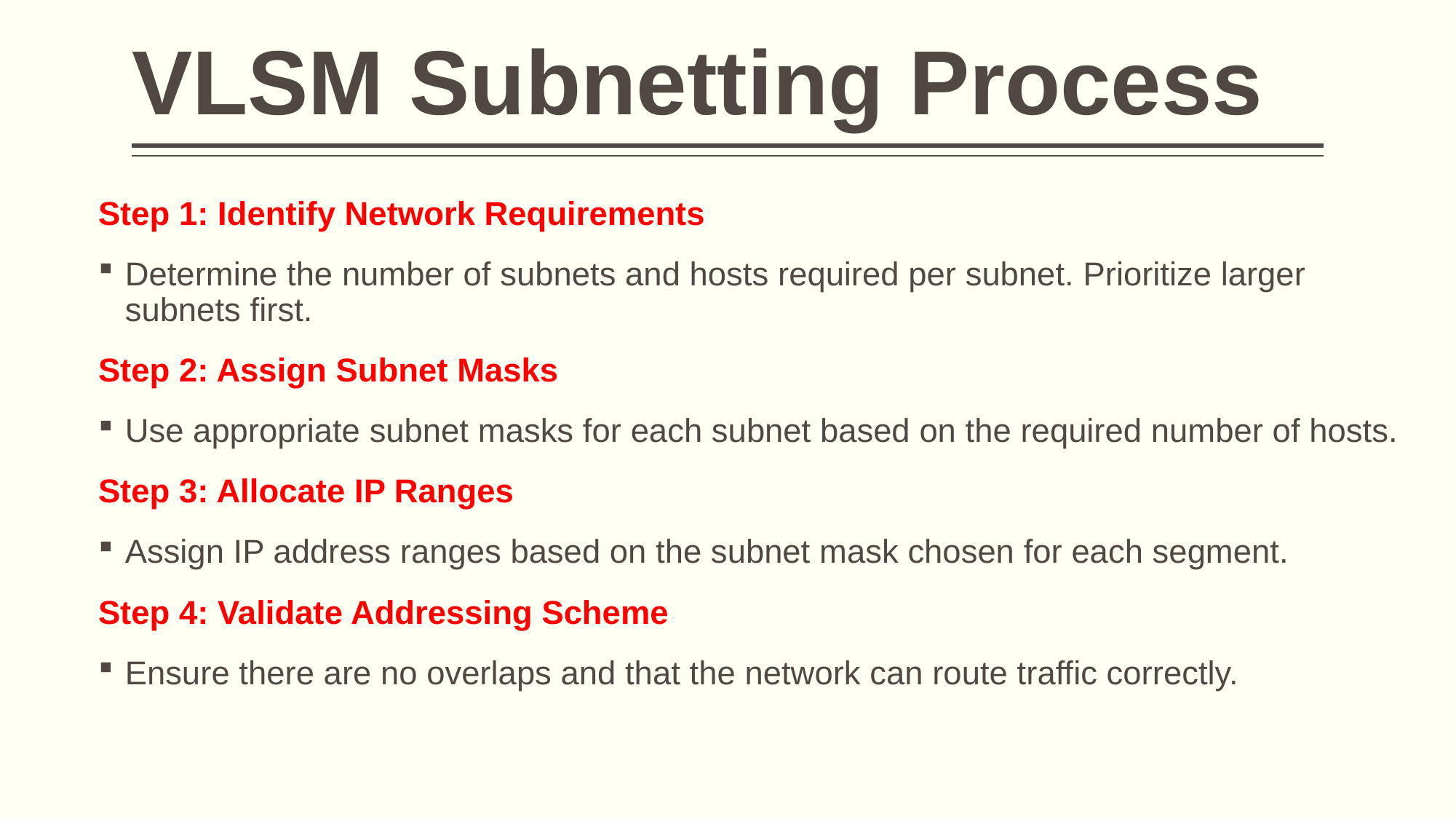

# VLSM Subnetting Process
Step 1: Identify Network Requirements
Determine the number of subnets and hosts required per subnet. Prioritize larger subnets first.
Step 2: Assign Subnet Masks
Use appropriate subnet masks for each subnet based on the required number of hosts.
Step 3: Allocate IP Ranges
Assign IP address ranges based on the subnet mask chosen for each segment.
Step 4: Validate Addressing Scheme
Ensure there are no overlaps and that the network can route traffic correctly.